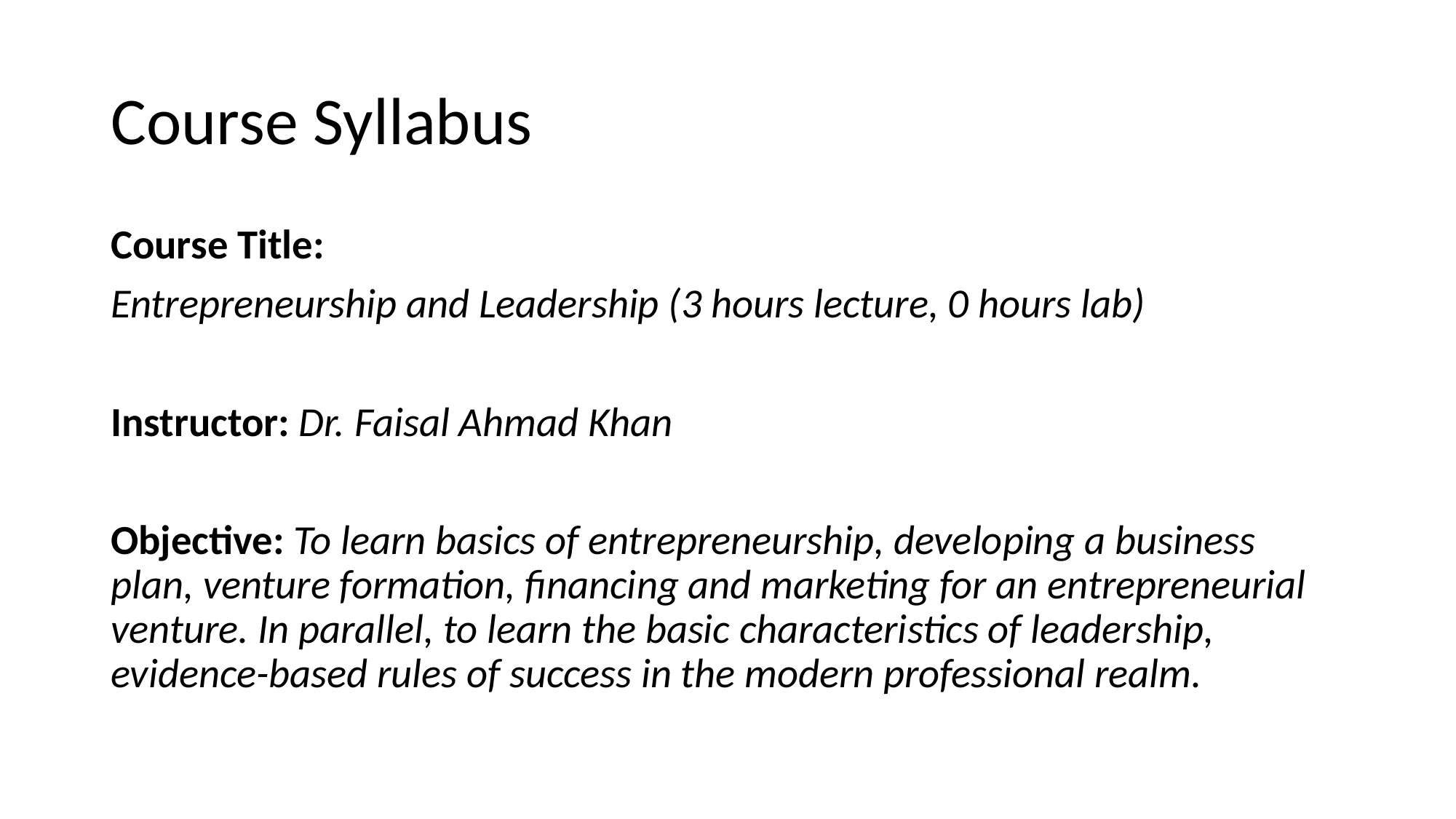

# Course Syllabus
Course Title:
Entrepreneurship and Leadership (3 hours lecture, 0 hours lab)

Instructor: Dr. Faisal Ahmad Khan

Objective: To learn basics of entrepreneurship, developing a business plan, venture formation, financing and marketing for an entrepreneurial venture. In parallel, to learn the basic characteristics of leadership, evidence-based rules of success in the modern professional realm.